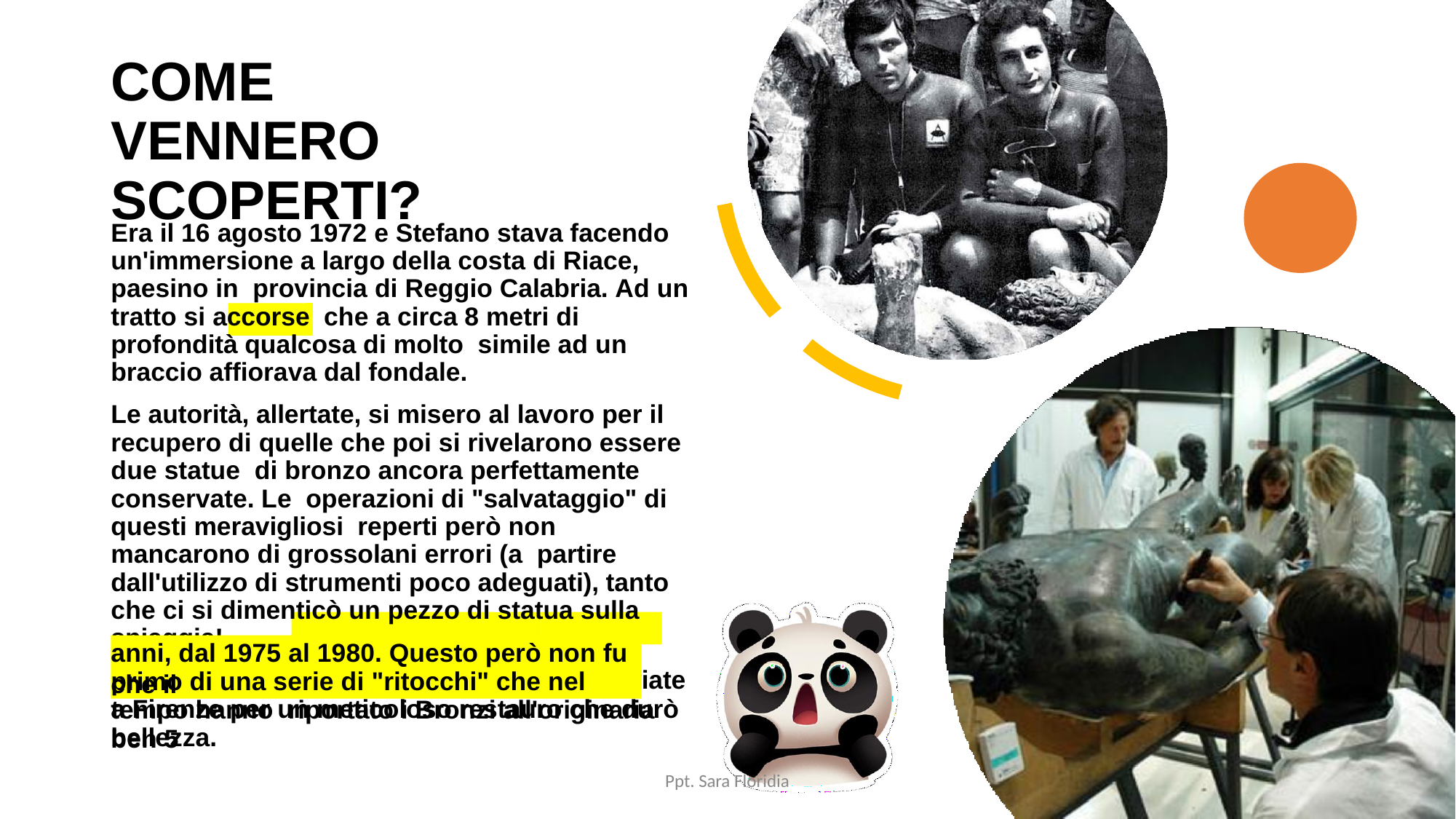

# COME VENNERO  SCOPERTI?

Era il 16 agosto 1972 e Stefano stava facendo  un'immersione a largo della costa di Riace, paesino in  provincia di Reggio Calabria. Ad un tratto si accorse  che a circa 8 metri di profondità qualcosa di molto  simile ad un braccio affiorava dal fondale.
Le autorità, allertate, si misero al lavoro per il
recupero di quelle che poi si rivelarono essere due statue  di bronzo ancora perfettamente conservate. Le  operazioni di "salvataggio" di questi meravigliosi  reperti però non mancarono di grossolani errori (a  partire dall'utilizzo di strumenti poco adeguati), tanto  che ci si dimenticò un pezzo di statua sulla spiaggia!
Dopo il recupero, le due statue vennero inviate
a Firenze per un meticoloso restauro che durò ben 5

anni, dal 1975 al 1980. Questo però non fu che il
primo di una serie di "ritocchi" che nel tempo hanno  riportato i Bronzi all'originaria bellezza.
Ppt. Sara Floridia